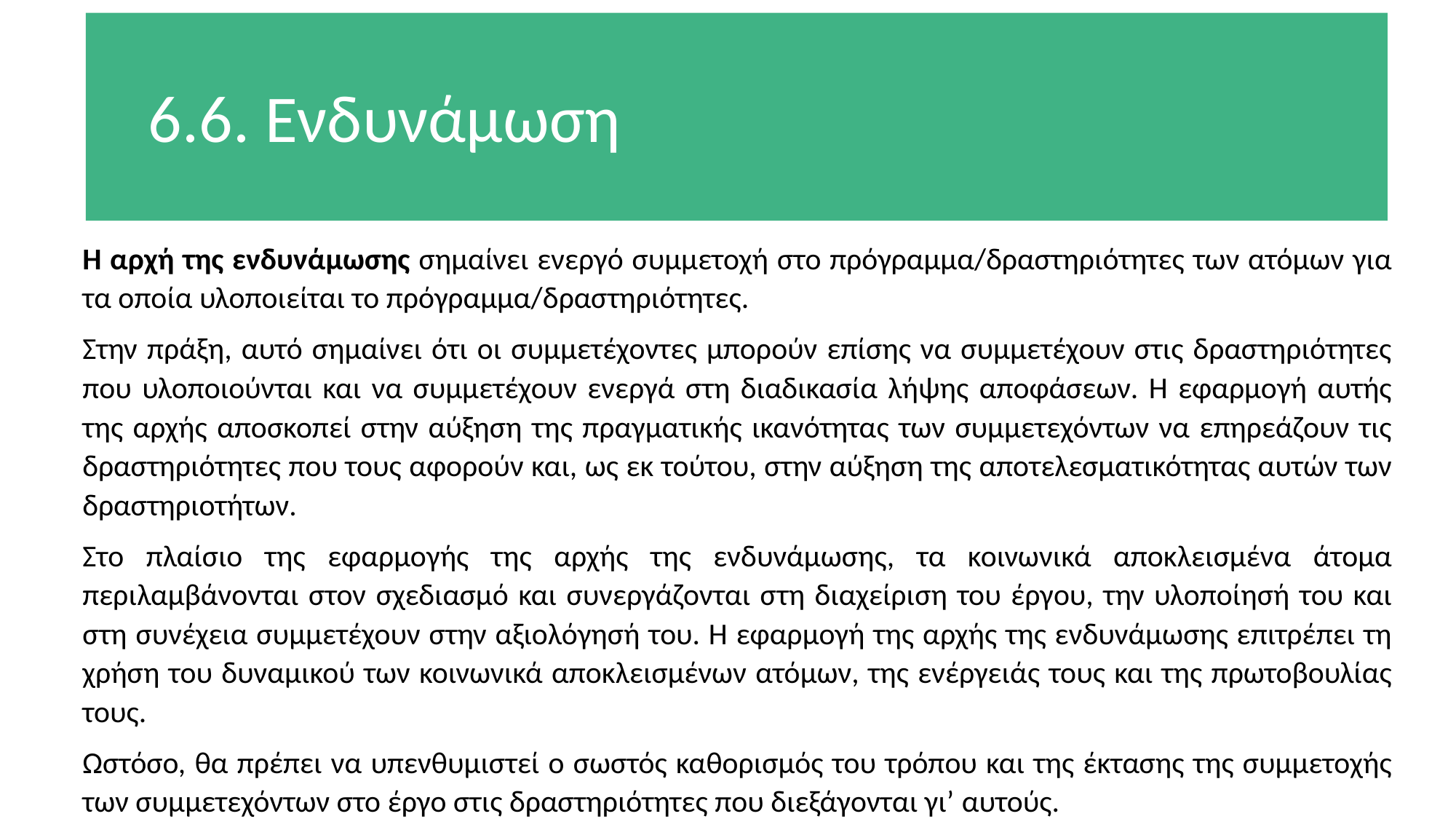

# 6.6. Ενδυνάμωση

Η αρχή της ενδυνάμωσης σημαίνει ενεργό συμμετοχή στο πρόγραμμα/δραστηριότητες των ατόμων για τα οποία υλοποιείται το πρόγραμμα/δραστηριότητες.
Στην πράξη, αυτό σημαίνει ότι οι συμμετέχοντες μπορούν επίσης να συμμετέχουν στις δραστηριότητες που υλοποιούνται και να συμμετέχουν ενεργά στη διαδικασία λήψης αποφάσεων. Η εφαρμογή αυτής της αρχής αποσκοπεί στην αύξηση της πραγματικής ικανότητας των συμμετεχόντων να επηρεάζουν τις δραστηριότητες που τους αφορούν και, ως εκ τούτου, στην αύξηση της αποτελεσματικότητας αυτών των δραστηριοτήτων.
Στο πλαίσιο της εφαρμογής της αρχής της ενδυνάμωσης, τα κοινωνικά αποκλεισμένα άτομα περιλαμβάνονται στον σχεδιασμό και συνεργάζονται στη διαχείριση του έργου, την υλοποίησή του και στη συνέχεια συμμετέχουν στην αξιολόγησή του. Η εφαρμογή της αρχής της ενδυνάμωσης επιτρέπει τη χρήση του δυναμικού των κοινωνικά αποκλεισμένων ατόμων, της ενέργειάς τους και της πρωτοβουλίας τους.
Ωστόσο, θα πρέπει να υπενθυμιστεί ο σωστός καθορισμός του τρόπου και της έκτασης της συμμετοχής των συμμετεχόντων στο έργο στις δραστηριότητες που διεξάγονται γι’ αυτούς.